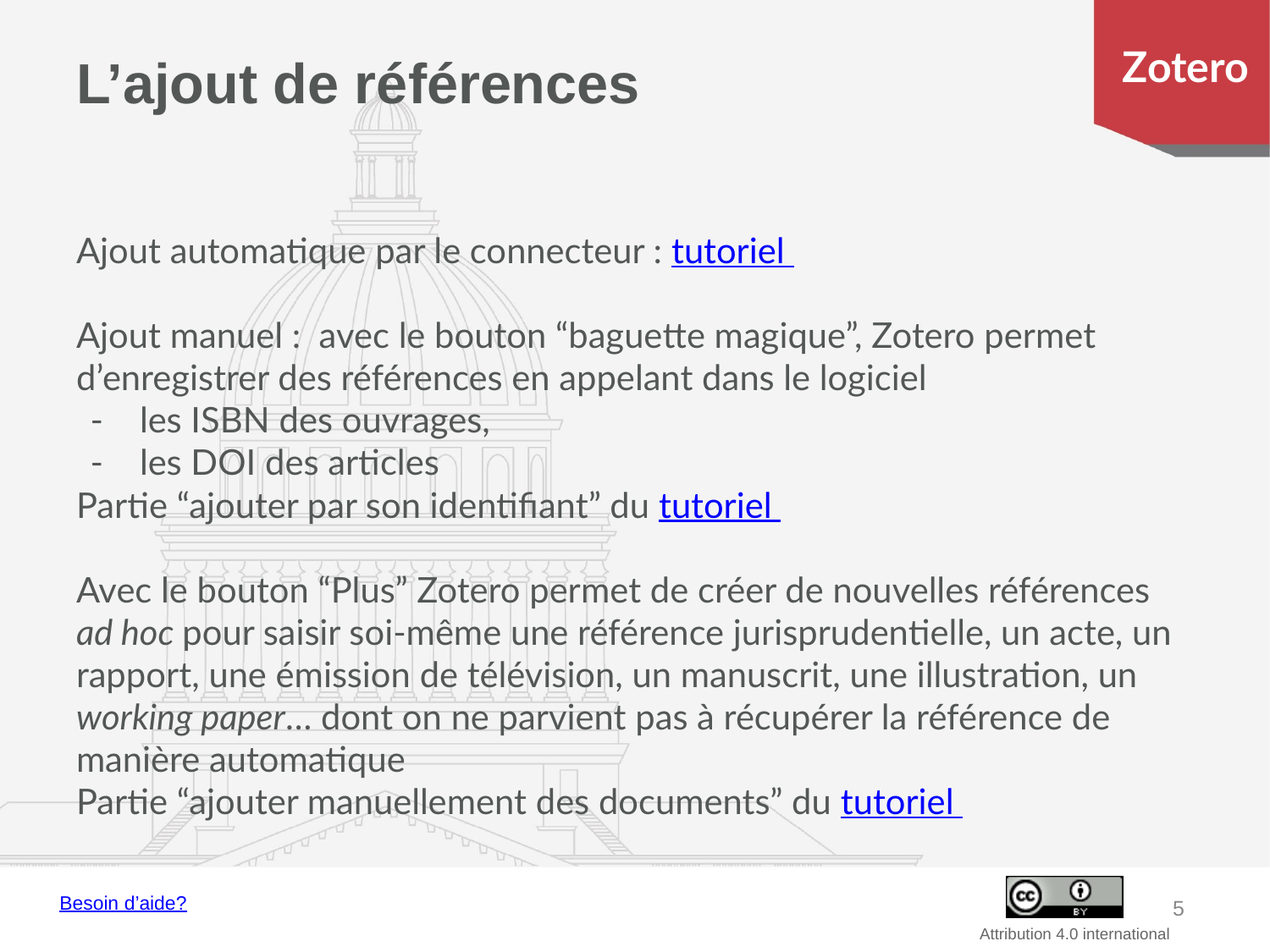

# L’ajout de références
Ajout automatique par le connecteur : tutoriel

Ajout manuel :  avec le bouton “baguette magique”, Zotero permet d’enregistrer des références en appelant dans le logiciel
les ISBN des ouvrages,
les DOI des articles
Partie “ajouter par son identifiant” du tutoriel

Avec le bouton “Plus” Zotero permet de créer de nouvelles références ad hoc pour saisir soi-même une référence jurisprudentielle, un acte, un rapport, une émission de télévision, un manuscrit, une illustration, un working paper… dont on ne parvient pas à récupérer la référence de manière automatique
Partie “ajouter manuellement des documents” du tutoriel
5